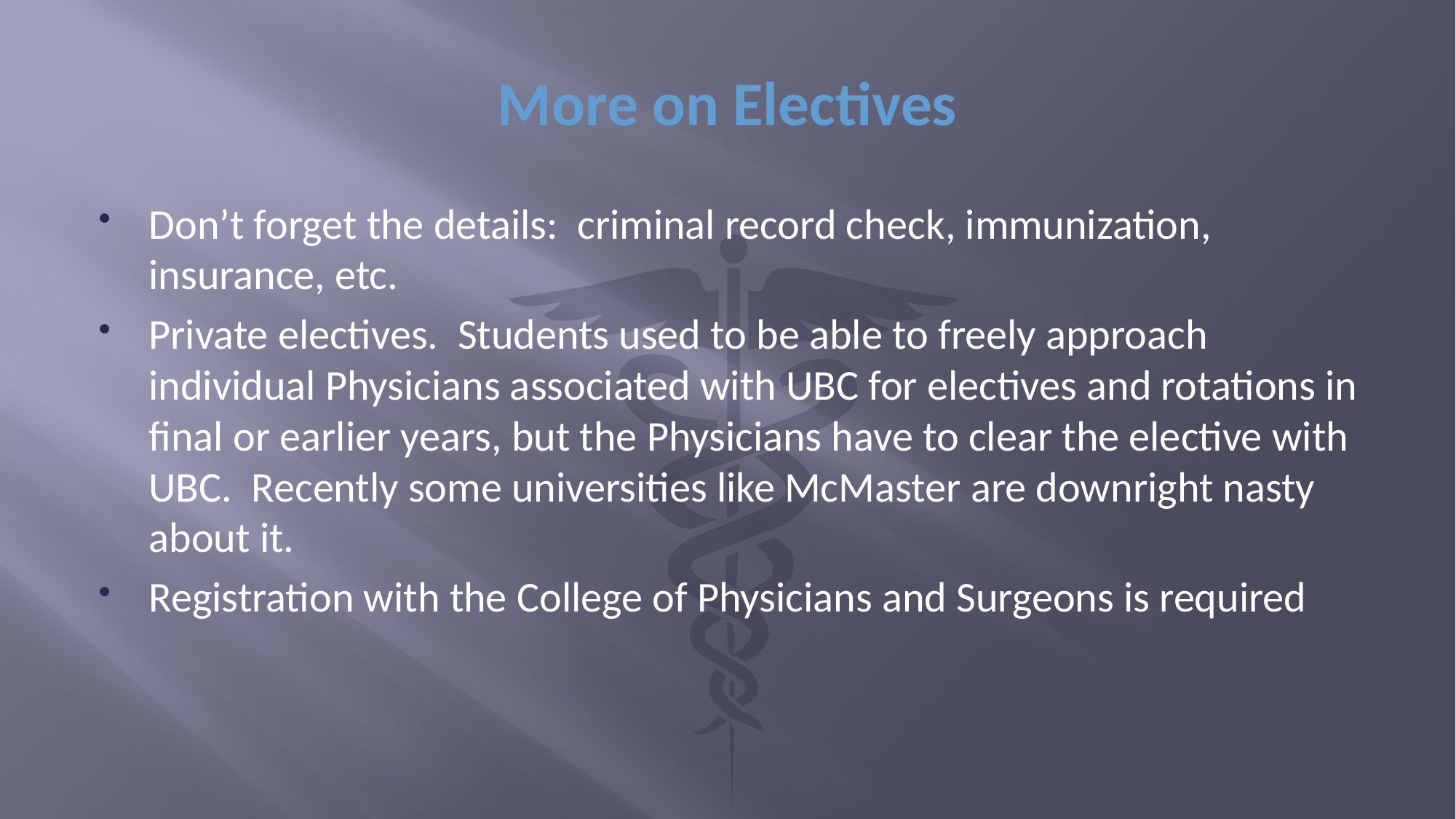

# More on Electives
Don’t forget the details:  criminal record check, immunization, insurance, etc.
Private electives.  Students used to be able to freely approach individual Physicians associated with UBC for electives and rotations in final or earlier years, but the Physicians have to clear the elective with UBC.  Recently some universities like McMaster are downright nasty about it.
Registration with the College of Physicians and Surgeons is required